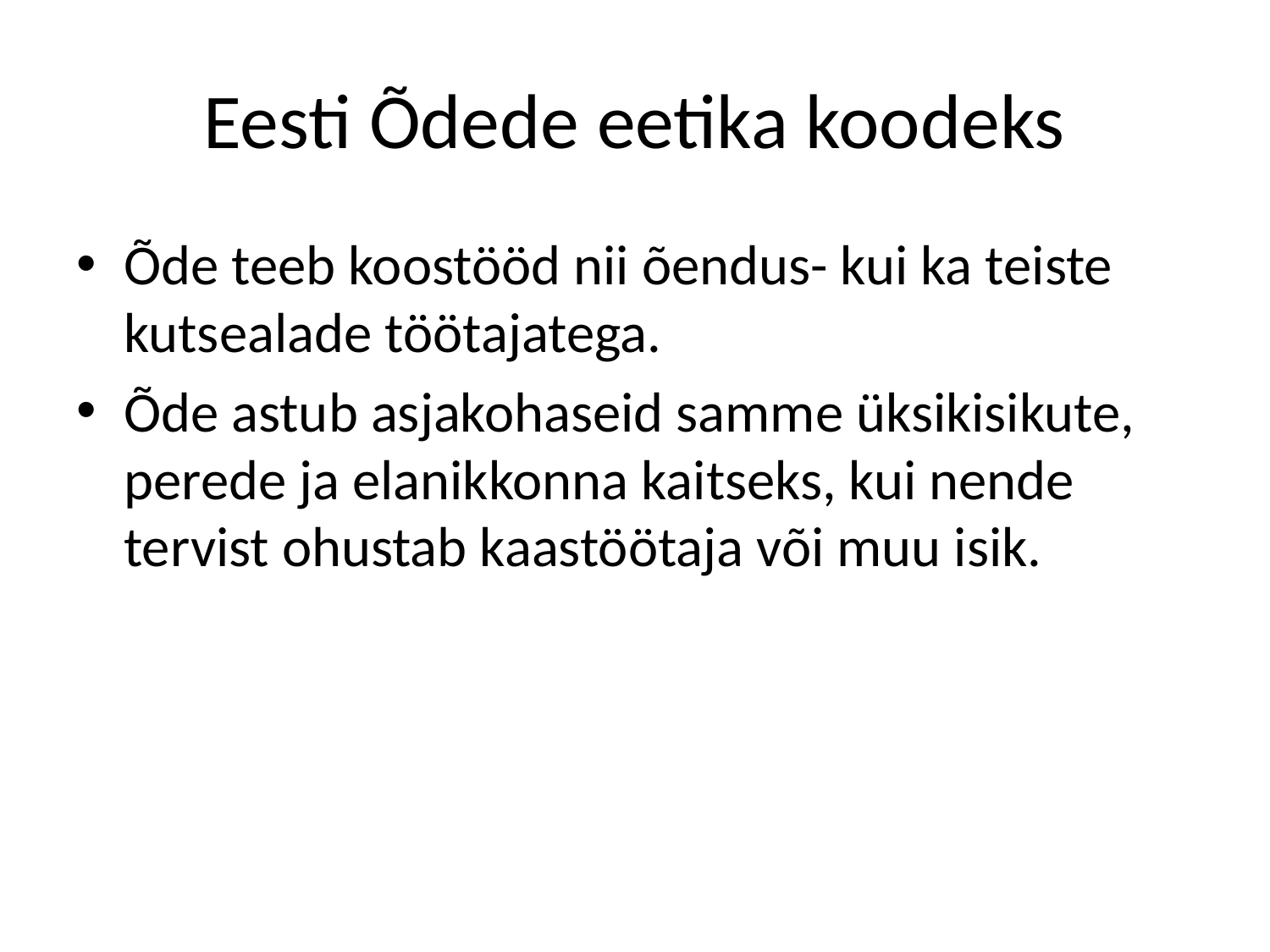

# Eesti Õdede eetika koodeks
Õde teeb koostööd nii õendus- kui ka teiste kutsealade töötajatega.
Õde astub asjakohaseid samme üksikisikute, perede ja elanikkonna kaitseks, kui nende tervist ohustab kaastöötaja või muu isik.